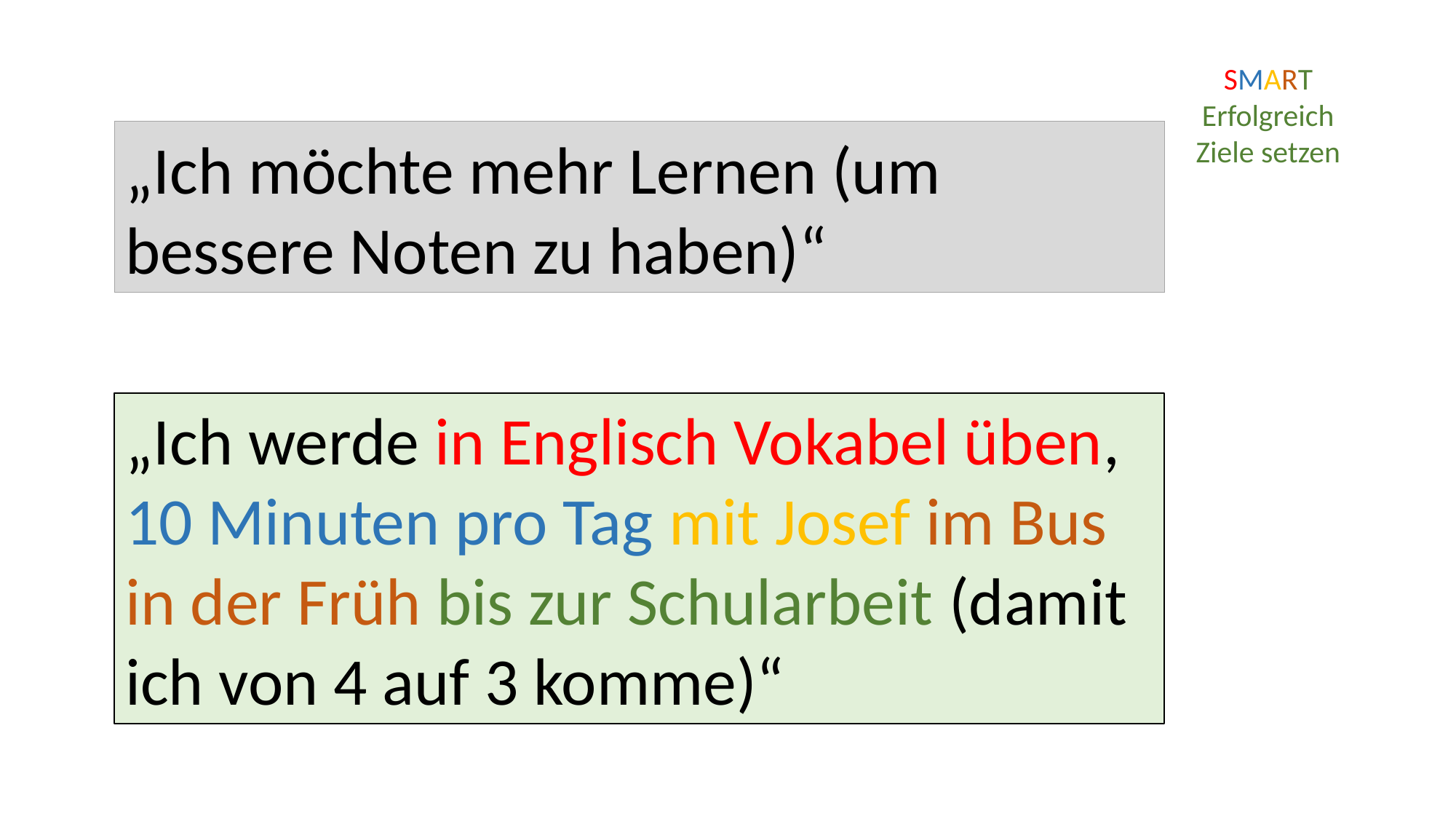

SMART
Erfolgreich Ziele setzen
„Ich möchte mehr Lernen (um bessere Noten zu haben)“
„Ich werde in Englisch Vokabel üben, 10 Minuten pro Tag mit Josef im Bus in der Früh bis zur Schularbeit (damit ich von 4 auf 3 komme)“